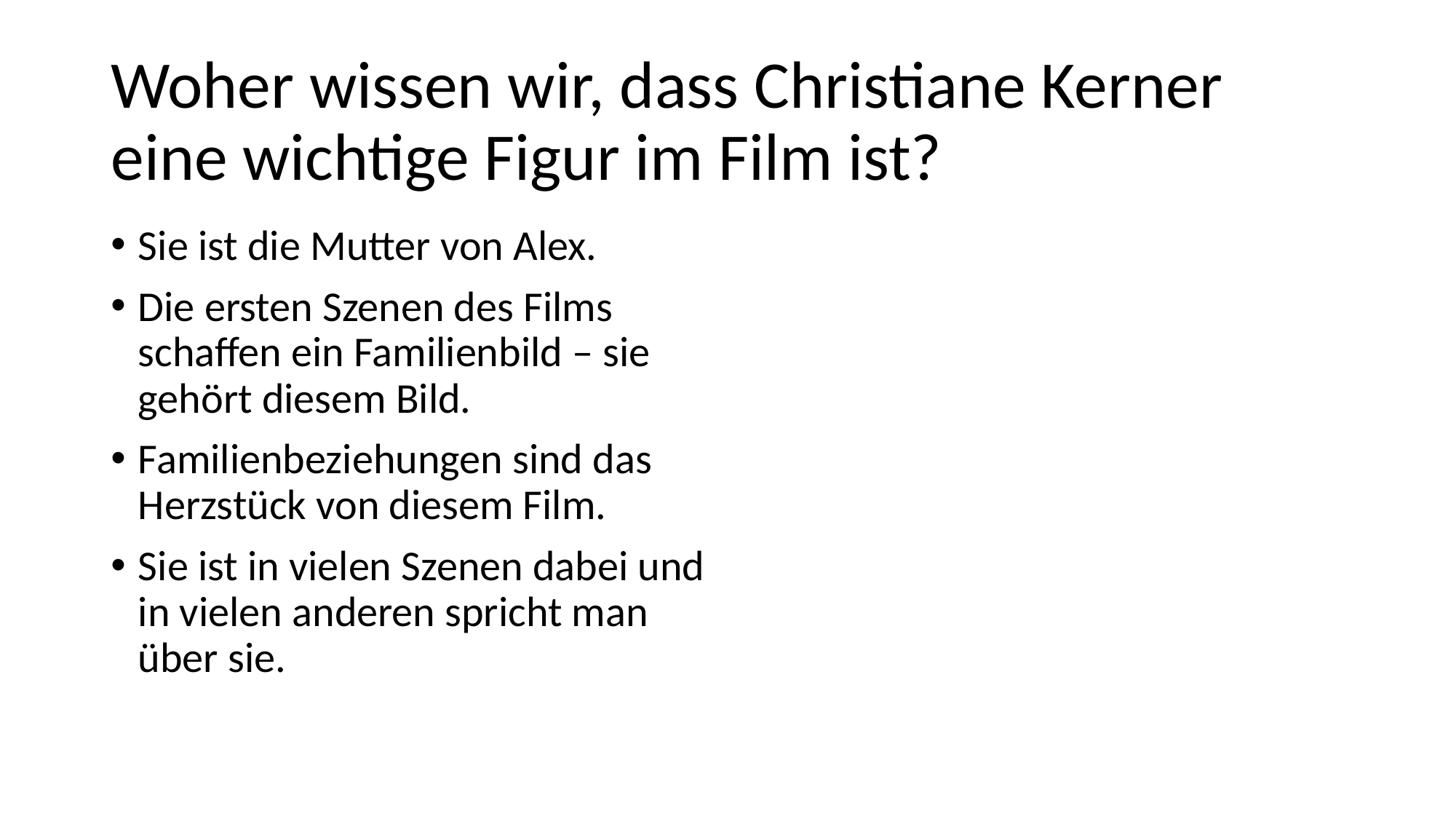

# Woher wissen wir, dass Christiane Kerner eine wichtige Figur im Film ist?
Sie ist die Mutter von Alex.
Die ersten Szenen des Films schaffen ein Familienbild – sie gehört diesem Bild.
Familienbeziehungen sind das Herzstück von diesem Film.
Sie ist in vielen Szenen dabei und in vielen anderen spricht man über sie.